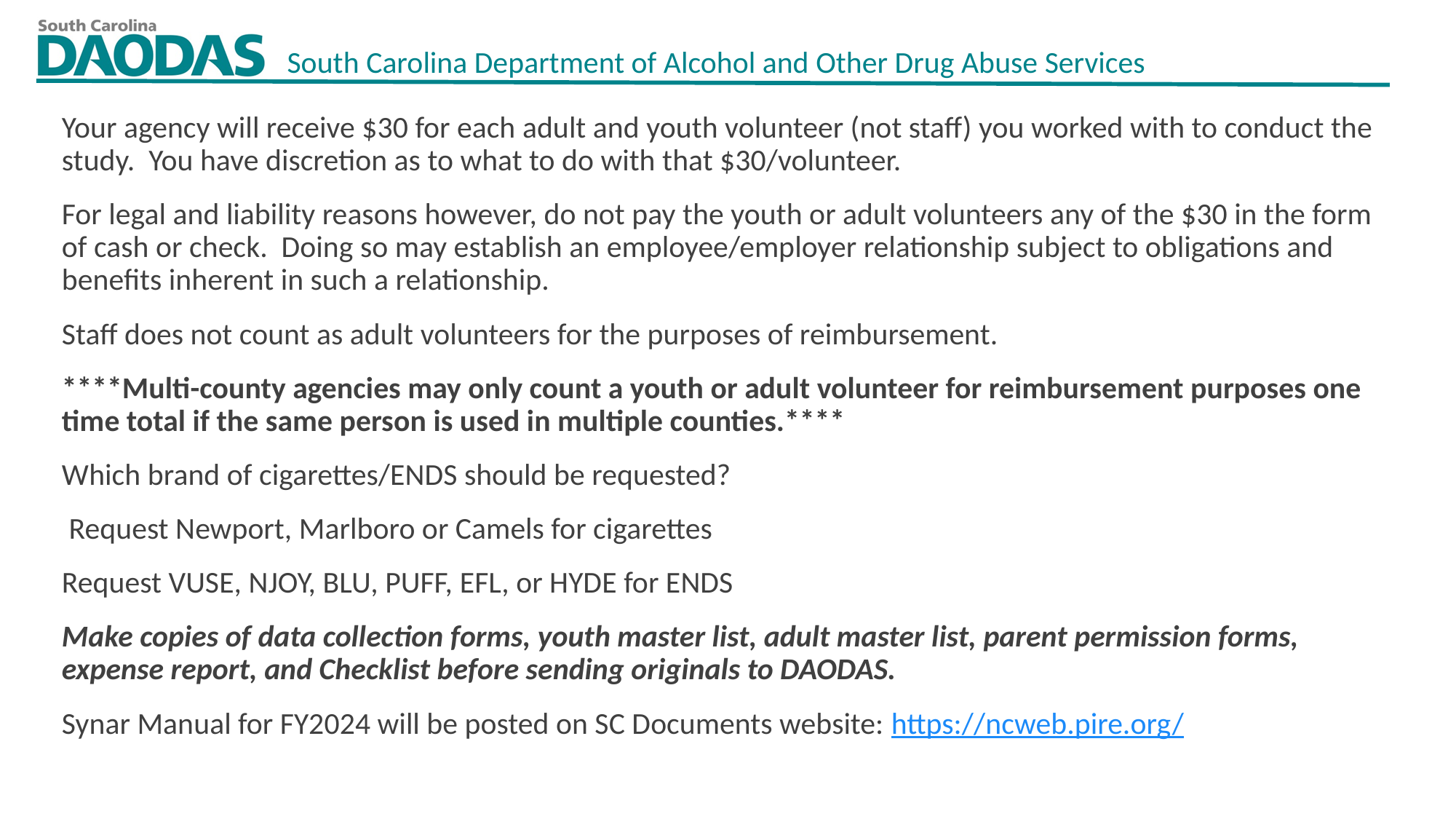

Your agency will receive $30 for each adult and youth volunteer (not staff) you worked with to conduct the study.  You have discretion as to what to do with that $30/volunteer.
For legal and liability reasons however, do not pay the youth or adult volunteers any of the $30 in the form of cash or check.  Doing so may establish an employee/employer relationship subject to obligations and benefits inherent in such a relationship.
Staff does not count as adult volunteers for the purposes of reimbursement.
****Multi-county agencies may only count a youth or adult volunteer for reimbursement purposes one time total if the same person is used in multiple counties.****
Which brand of cigarettes/ENDS should be requested?
 Request Newport, Marlboro or Camels for cigarettes
Request VUSE, NJOY, BLU, PUFF, EFL, or HYDE for ENDS
Make copies of data collection forms, youth master list, adult master list, parent permission forms, expense report, and Checklist before sending originals to DAODAS.
Synar Manual for FY2024 will be posted on SC Documents website: https://ncweb.pire.org/

10/31/2023